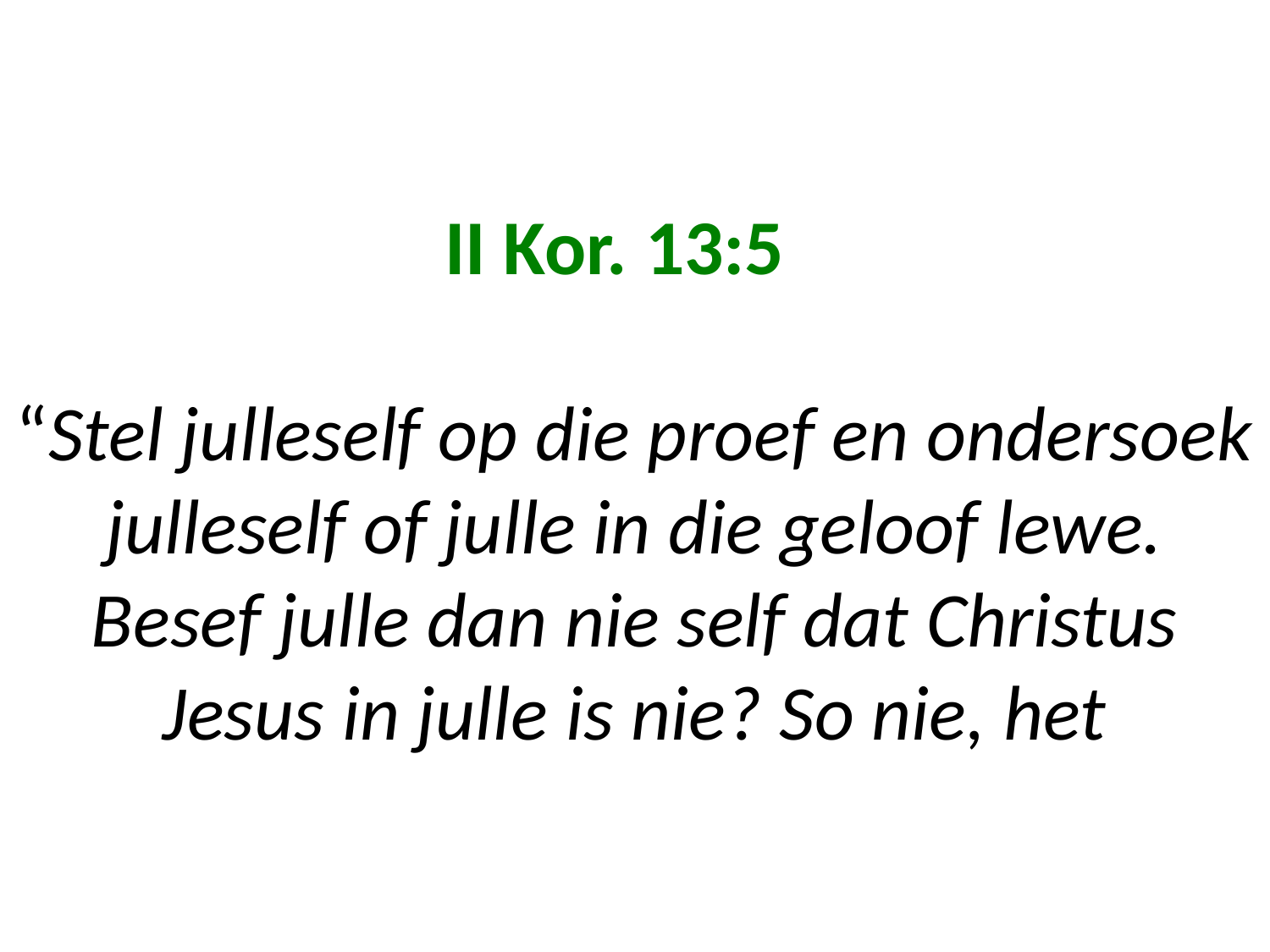

# II Kor. 13:5 “Stel julleself op die proef en ondersoek julleself of julle in die geloof lewe. Besef julle dan nie self dat Christus Jesus in julle is nie? So nie, het